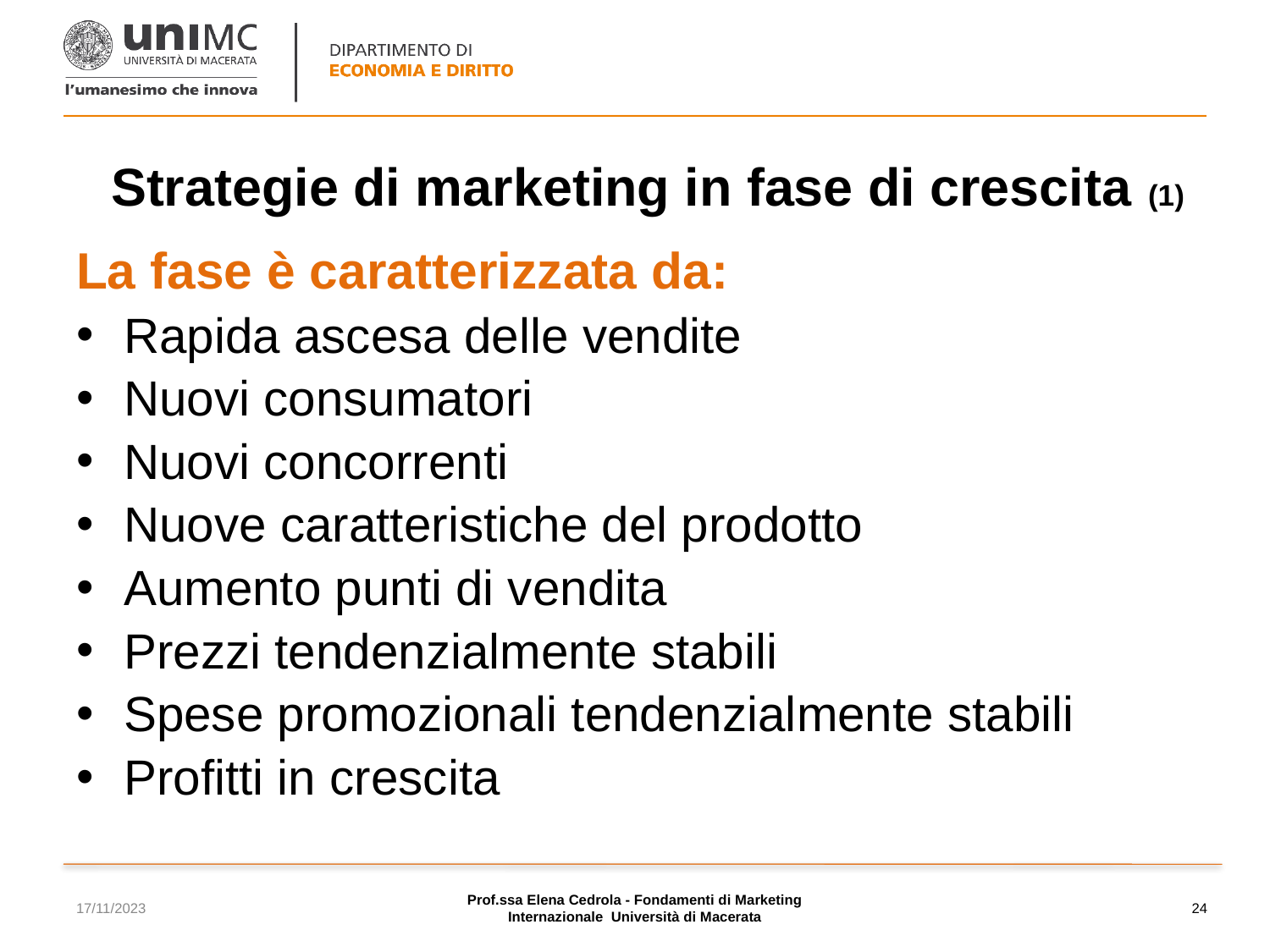

# Strategie di marketing in fase di crescita (1)
La fase è caratterizzata da:
Rapida ascesa delle vendite
Nuovi consumatori
Nuovi concorrenti
Nuove caratteristiche del prodotto
Aumento punti di vendita
Prezzi tendenzialmente stabili
Spese promozionali tendenzialmente stabili
Profitti in crescita
17/11/2023
Prof.ssa Elena Cedrola - Fondamenti di Marketing Internazionale  Università di Macerata
24